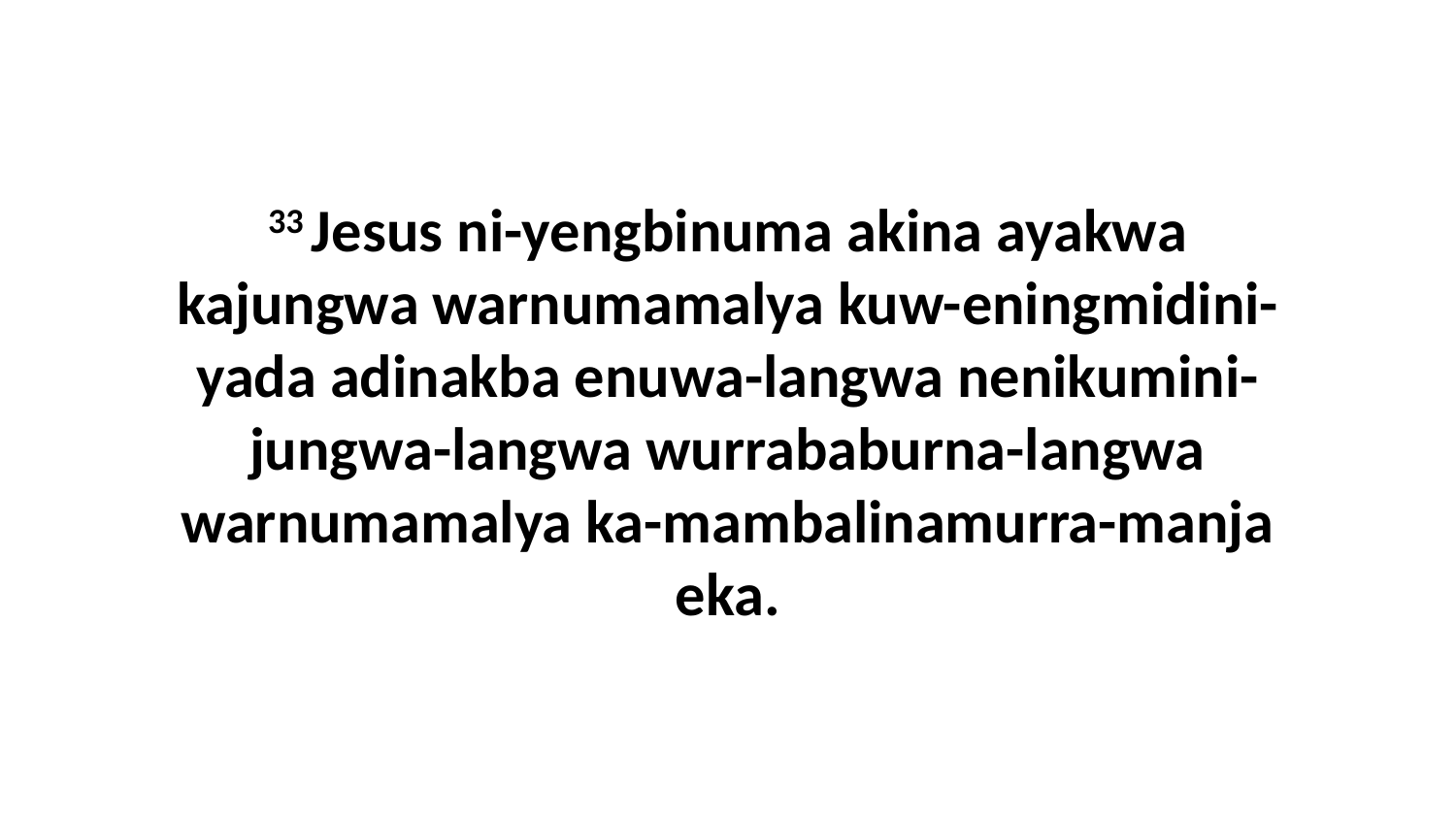

33 Jesus ni-yengbinuma akina ayakwa kajungwa warnumamalya kuw-eningmidini-yada adinakba enuwa-langwa nenikumini-jungwa-langwa wurrababurna-langwa warnumamalya ka-mambalinamurra-manja eka.